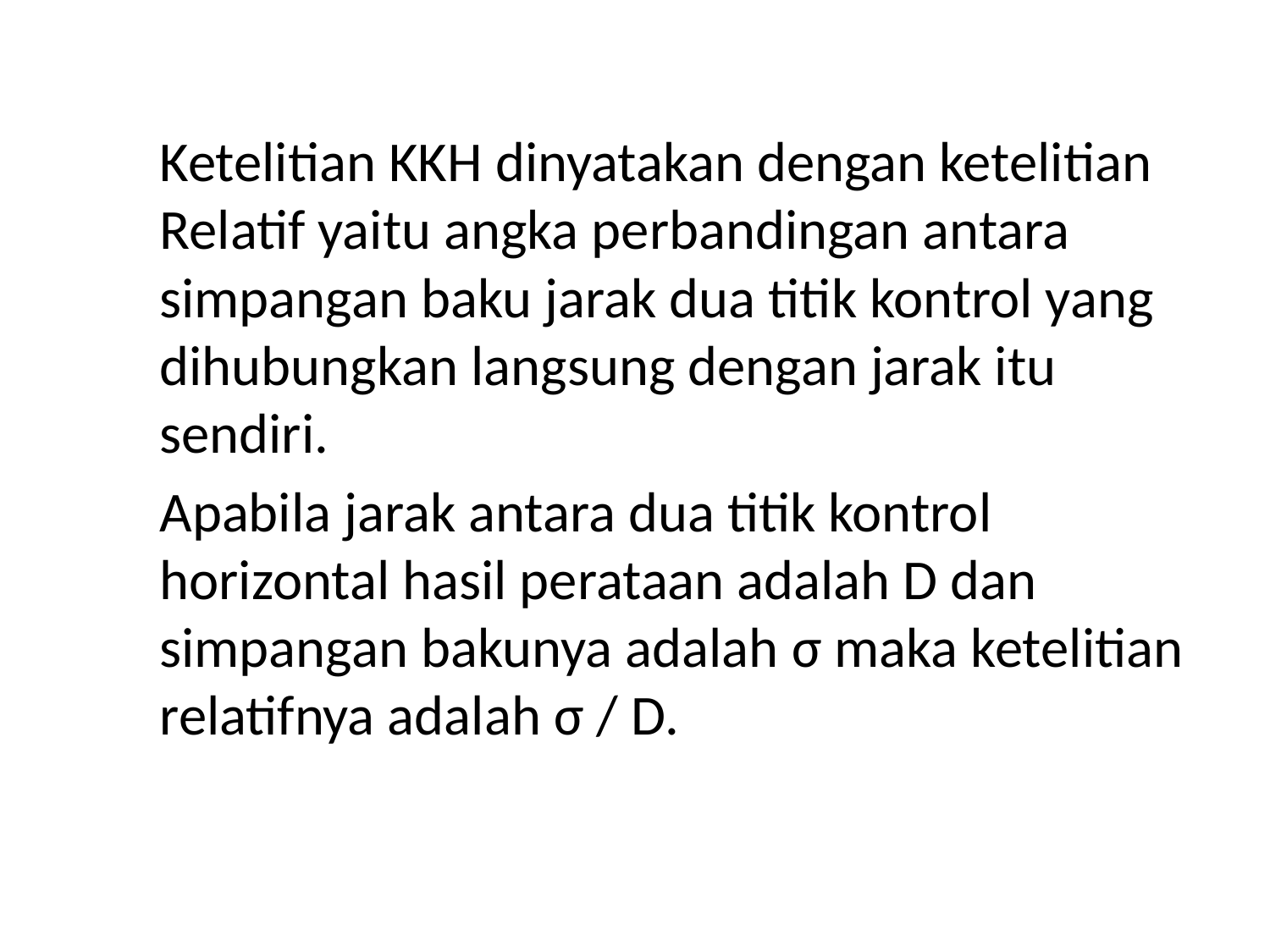

Ketelitian KKH dinyatakan dengan ketelitian Relatif yaitu angka perbandingan antara simpangan baku jarak dua titik kontrol yang dihubungkan langsung dengan jarak itu sendiri.
	Apabila jarak antara dua titik kontrol horizontal hasil perataan adalah D dan simpangan bakunya adalah σ maka ketelitian relatifnya adalah σ / D.